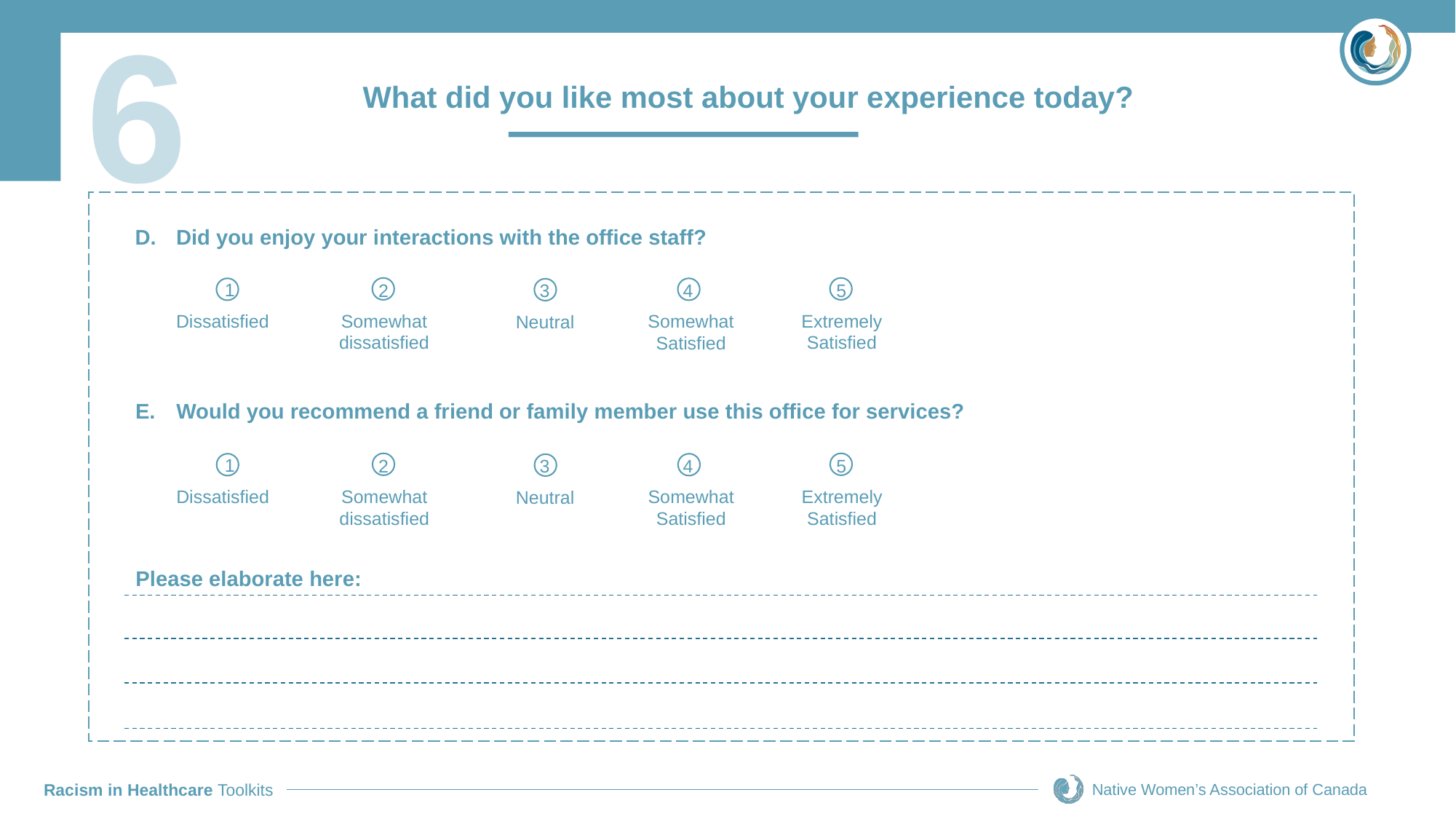

What did you like most about your experience today?
#
6

Did you enjoy your interactions with the office staff?
1
5
2
3
4

Extremely Satisfied

Somewhat dissatisfied

Somewhat Satisfied

Dissatisfied

Neutral
Would you recommend a friend or family member use this office for services?
1
5
2
3
4

Extremely Satisfied

Somewhat dissatisfied

Somewhat Satisfied

Dissatisfied

Neutral
Please elaborate here: